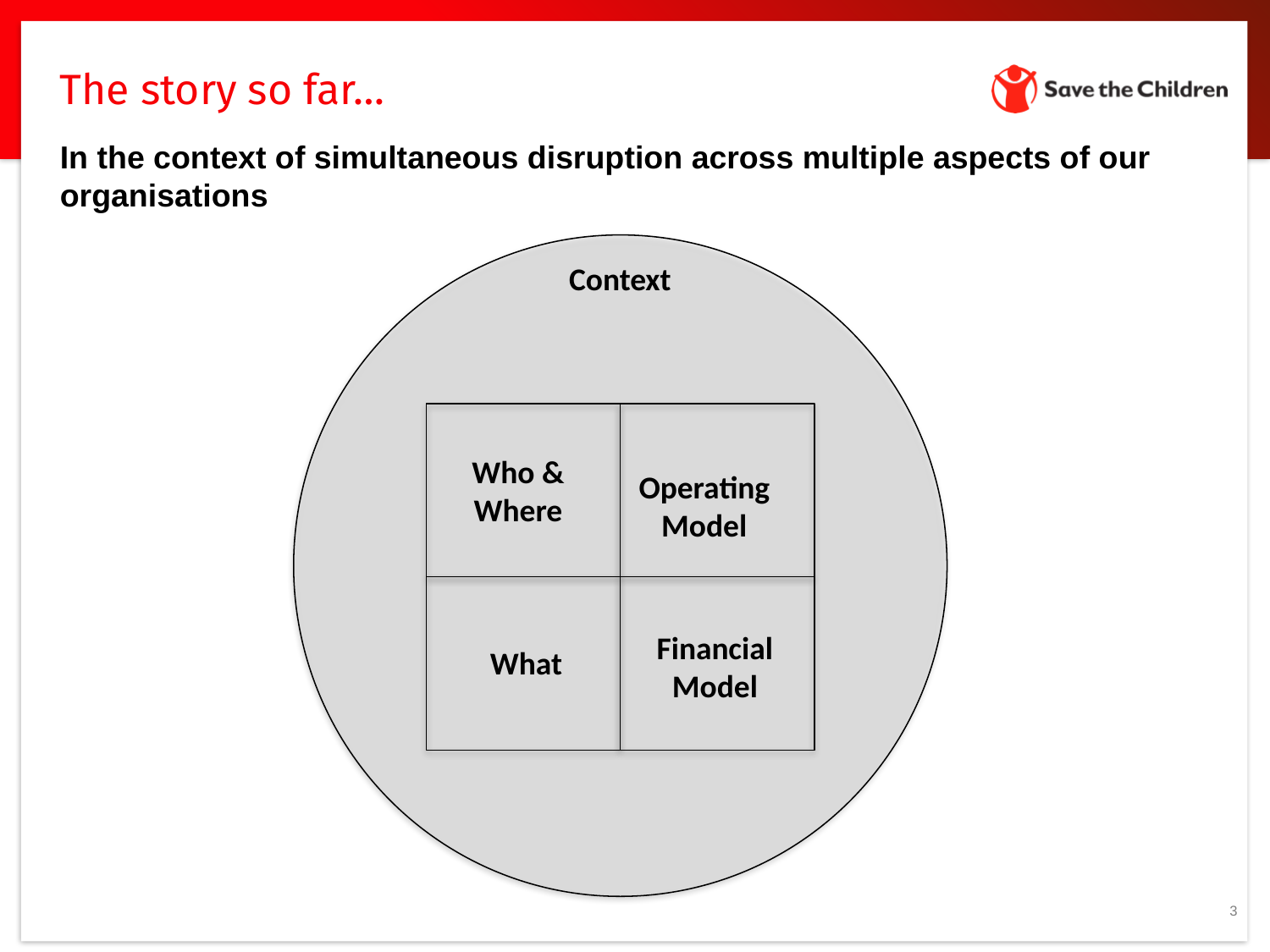

The story so far…
In the context of simultaneous disruption across multiple aspects of our organisations

Context

Who & Where
Operating Model
Financial Model
What